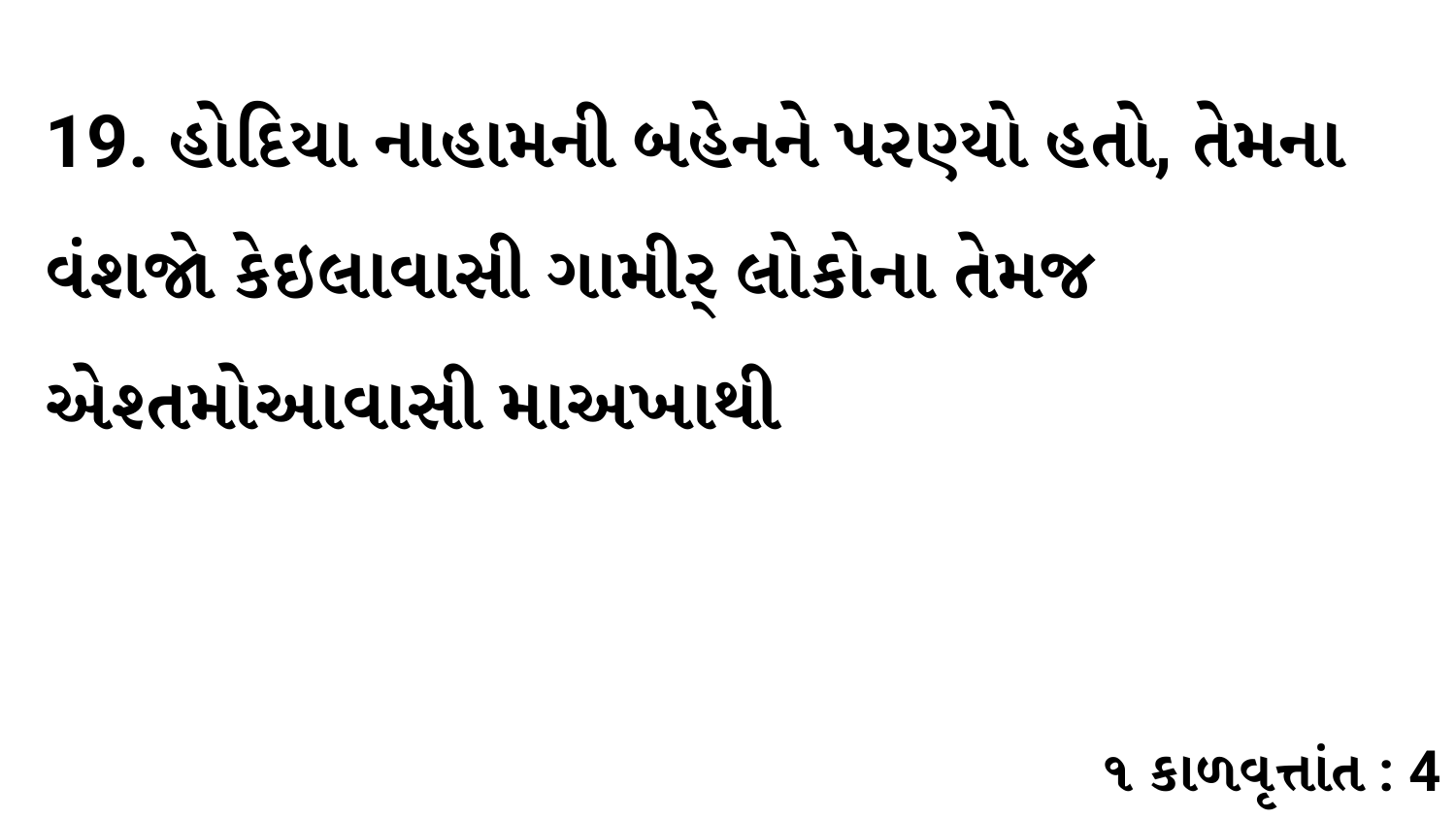

19. હોદિયા નાહામની બહેનને પરણ્યો હતો, તેમના વંશજો કેઇલાવાસી ગામીર્ લોકોના તેમજ એશ્તમોઆવાસી માઅખાથી
૧ કાળવૃત્તાંત : 4